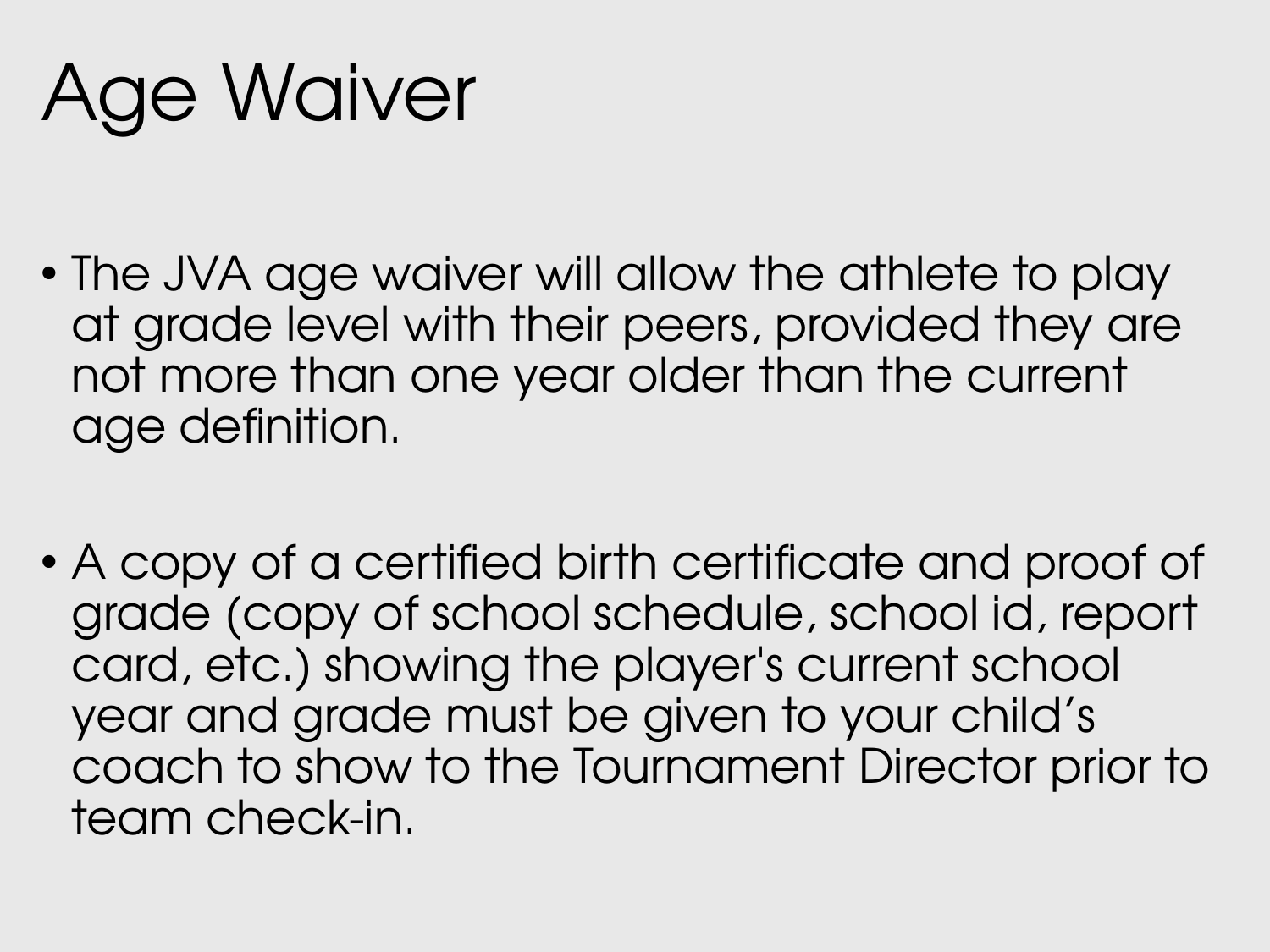

# Age Waiver
The JVA age waiver will allow the athlete to play at grade level with their peers, provided they are not more than one year older than the current age definition.

A copy of a certified birth certificate and proof of grade (copy of school schedule, school id, report card, etc.) showing the player's current school year and grade must be given to your child’s coach to show to the Tournament Director prior to team check-in.